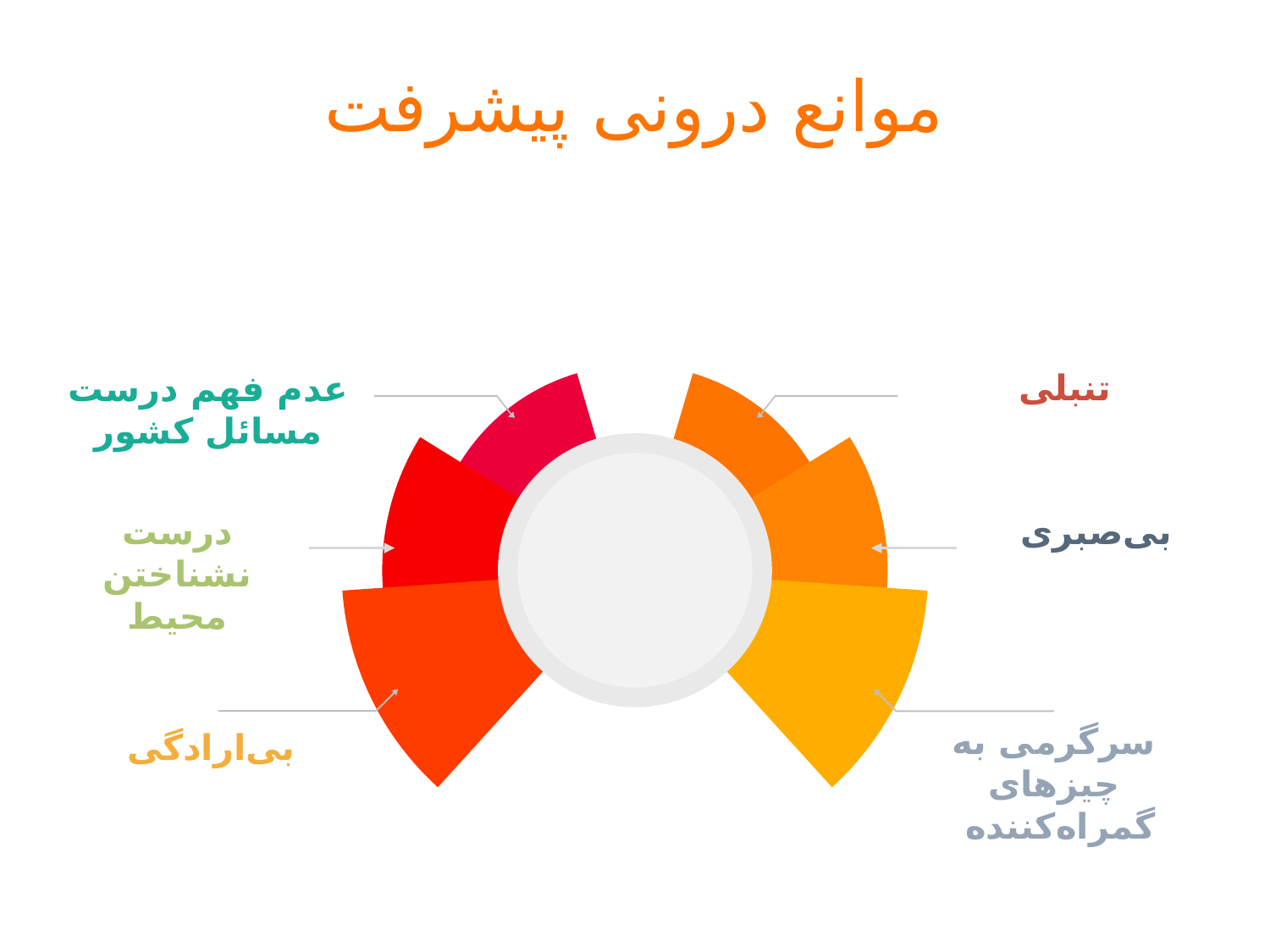

# موانع درونی پیشرفت

تنبلی
عدم فهم درست مسائل کشور

درست نشناختن محیط
بی‌صبری

سرگرمی به چیزهای گمراه‌کننده
بی‌ارادگی